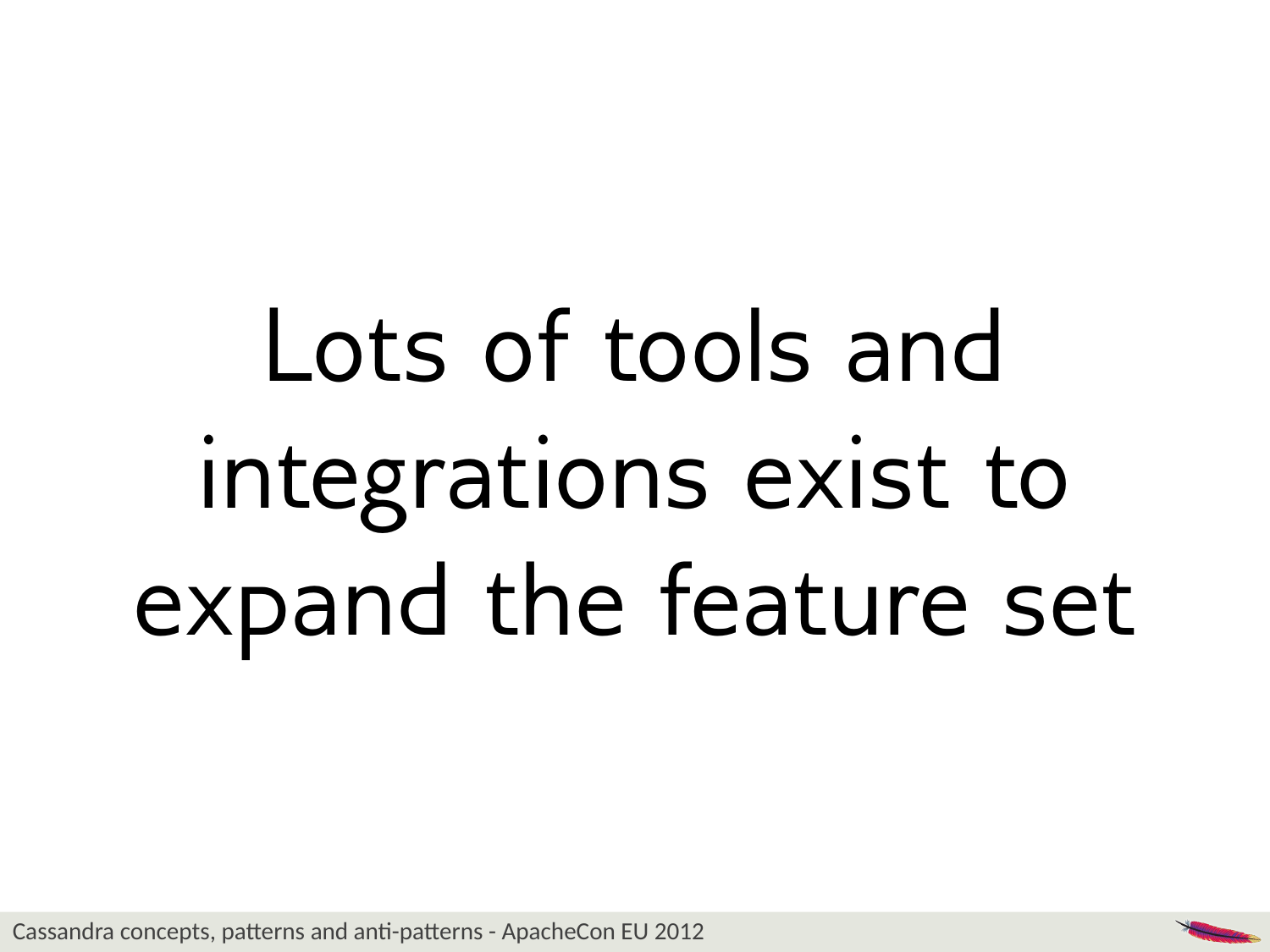

Lots of tools and integrations exist to
expand the feature set